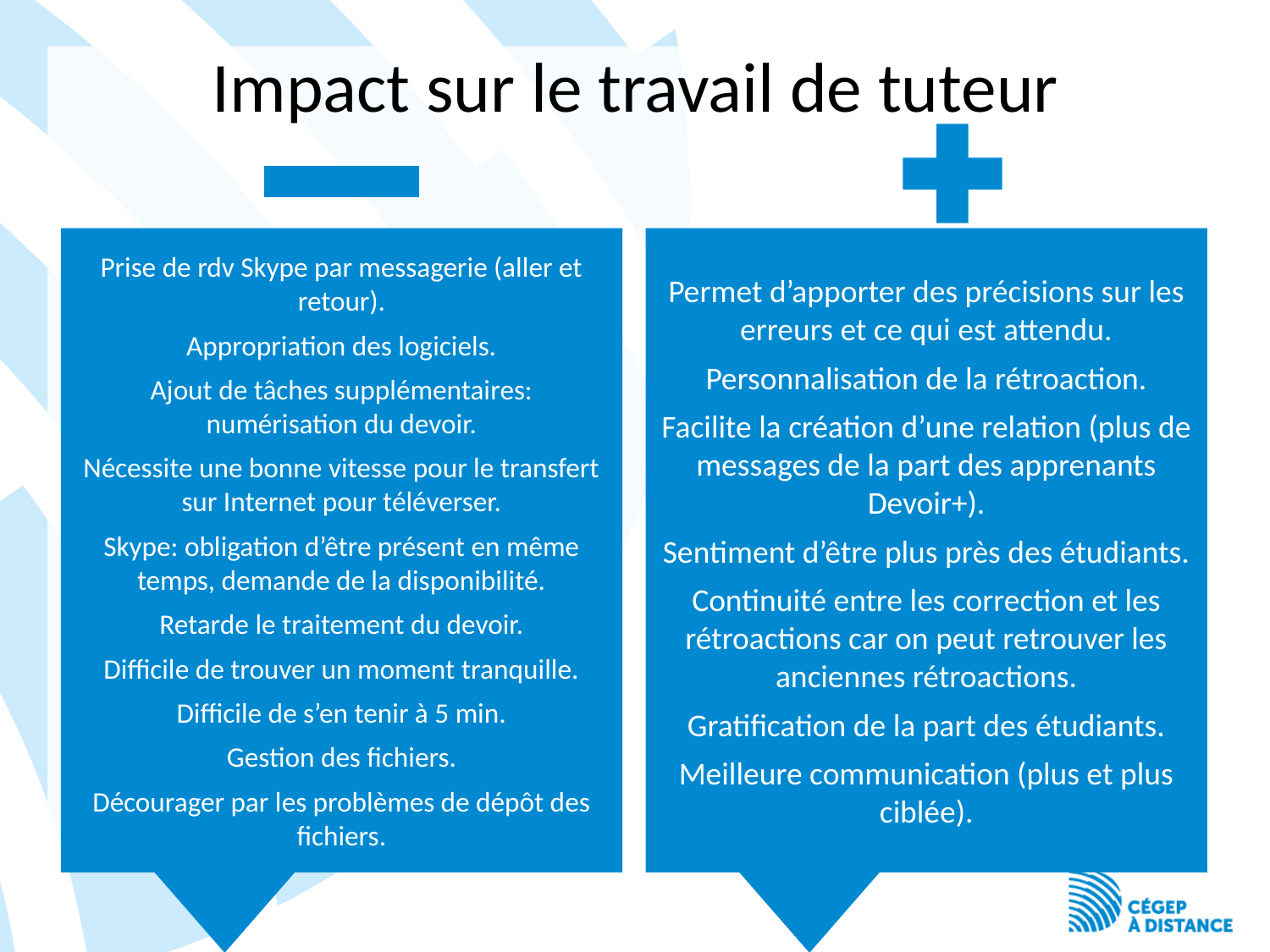

# Impact sur le travail de tuteur

Permet d’apporter des précisions sur les erreurs et ce qui est attendu.
Personnalisation de la rétroaction.
Facilite la création d’une relation (plus de messages de la part des apprenants Devoir+).
Sentiment d’être plus près des étudiants.
Continuité entre les correction et les rétroactions car on peut retrouver les anciennes rétroactions.
Gratification de la part des étudiants.
Meilleure communication (plus et plus ciblée).
Prise de rdv Skype par messagerie (aller et retour).
Appropriation des logiciels.
Ajout de tâches supplémentaires: numérisation du devoir.
Nécessite une bonne vitesse pour le transfert sur Internet pour téléverser.
Skype: obligation d’être présent en même temps, demande de la disponibilité.
Retarde le traitement du devoir.
Difficile de trouver un moment tranquille.
Difficile de s’en tenir à 5 min.
Gestion des fichiers.
Décourager par les problèmes de dépôt des fichiers.